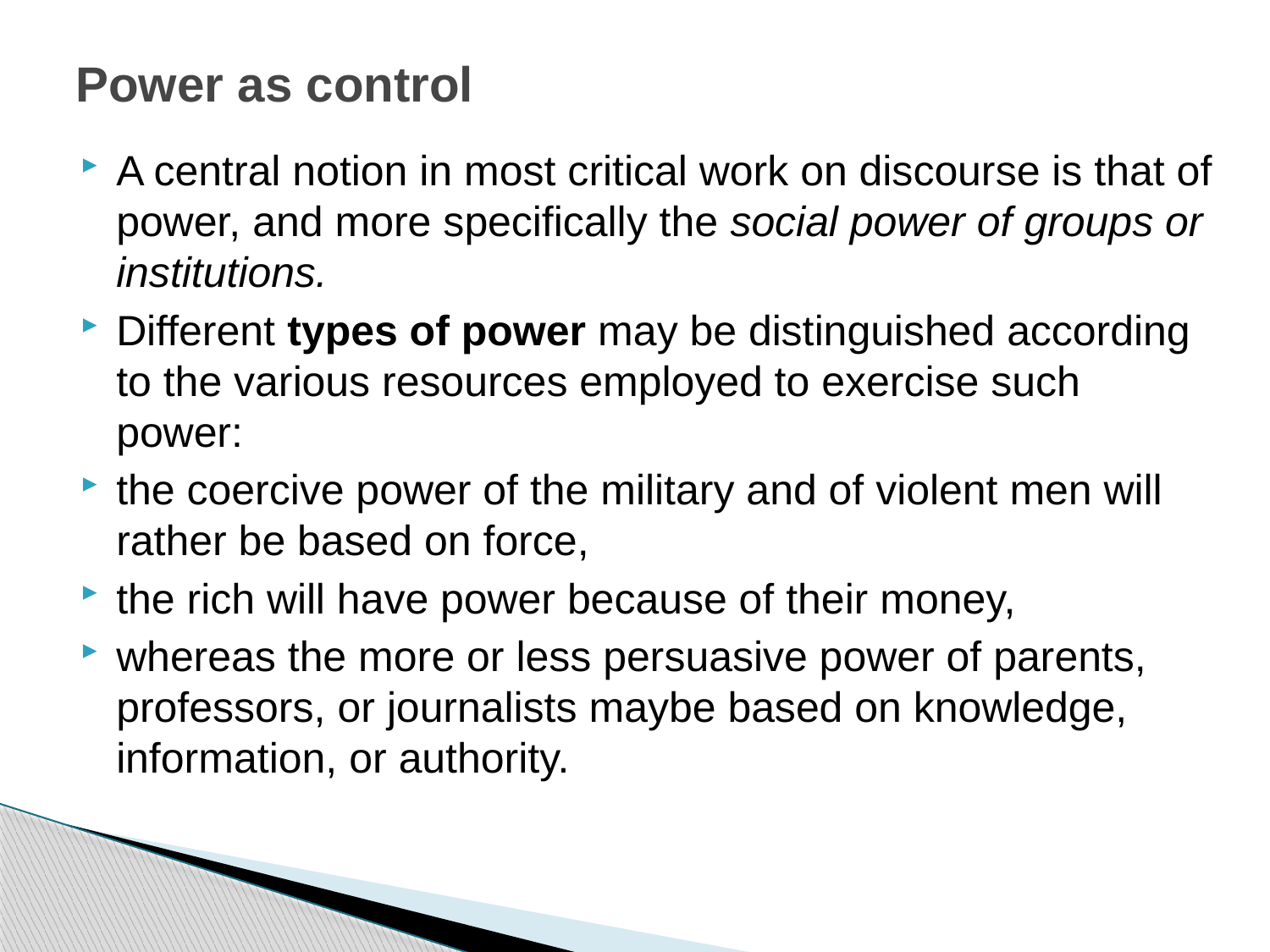

# Power as control
A central notion in most critical work on discourse is that of power, and more specifically the social power of groups or institutions.
Different types of power may be distinguished according to the various resources employed to exercise such power:
the coercive power of the military and of violent men will rather be based on force,
the rich will have power because of their money,
whereas the more or less persuasive power of parents, professors, or journalists maybe based on knowledge, information, or authority.